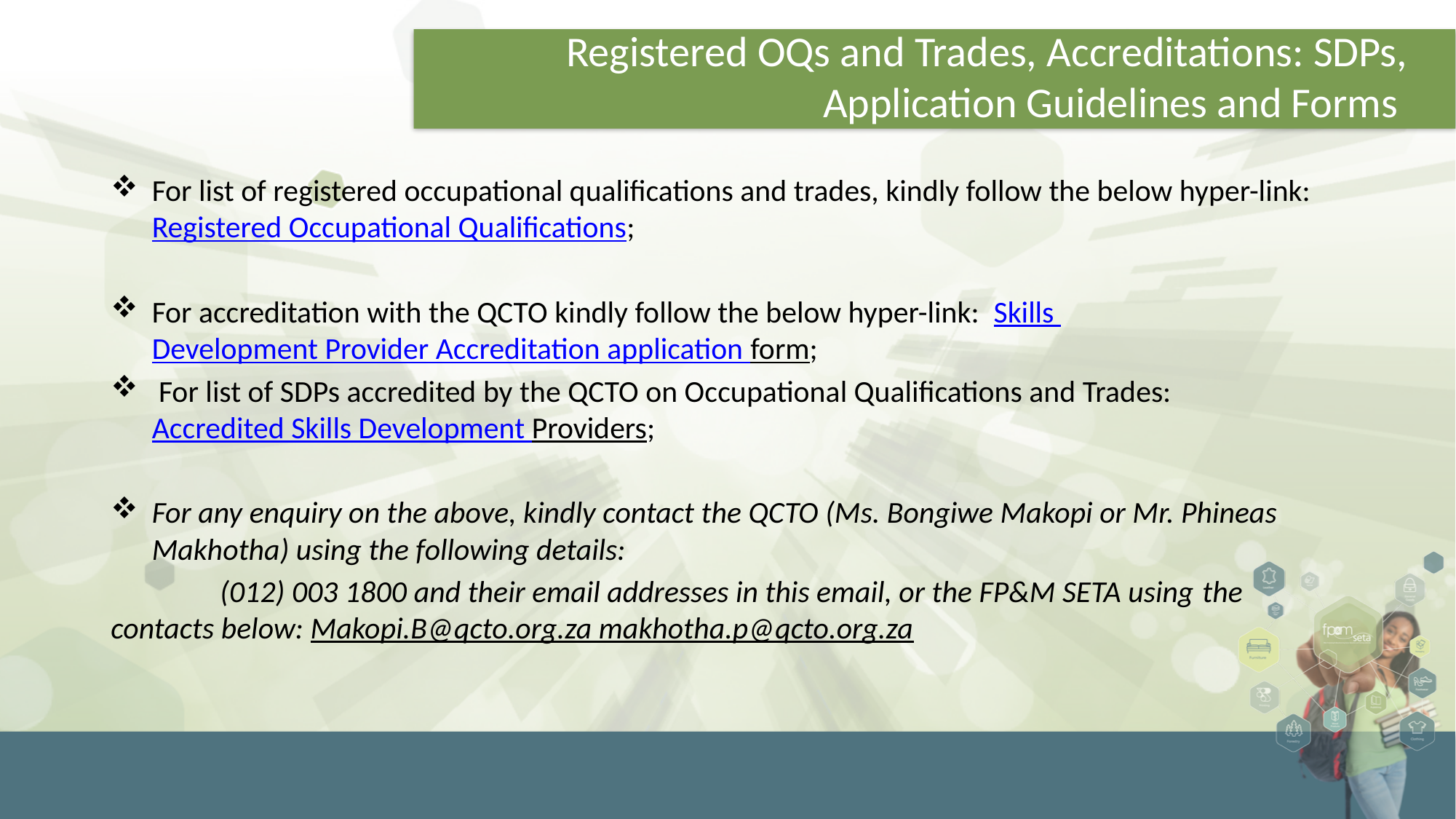

# Registered OQs and Trades, Accreditations: SDPs, Application Guidelines and Forms
For list of registered occupational qualifications and trades, kindly follow the below hyper-link:  Registered Occupational Qualifications;

For accreditation with the QCTO kindly follow the below hyper-link:  Skills Development Provider Accreditation application form;
 For list of SDPs accredited by the QCTO on Occupational Qualifications and Trades:  Accredited Skills Development Providers;

For any enquiry on the above, kindly contact the QCTO (Ms. Bongiwe Makopi or Mr. Phineas Makhotha) using the following details:
	(012) 003 1800 and their email addresses in this email, or the FP&M SETA using 	the contacts below: Makopi.B@qcto.org.za makhotha.p@qcto.org.za